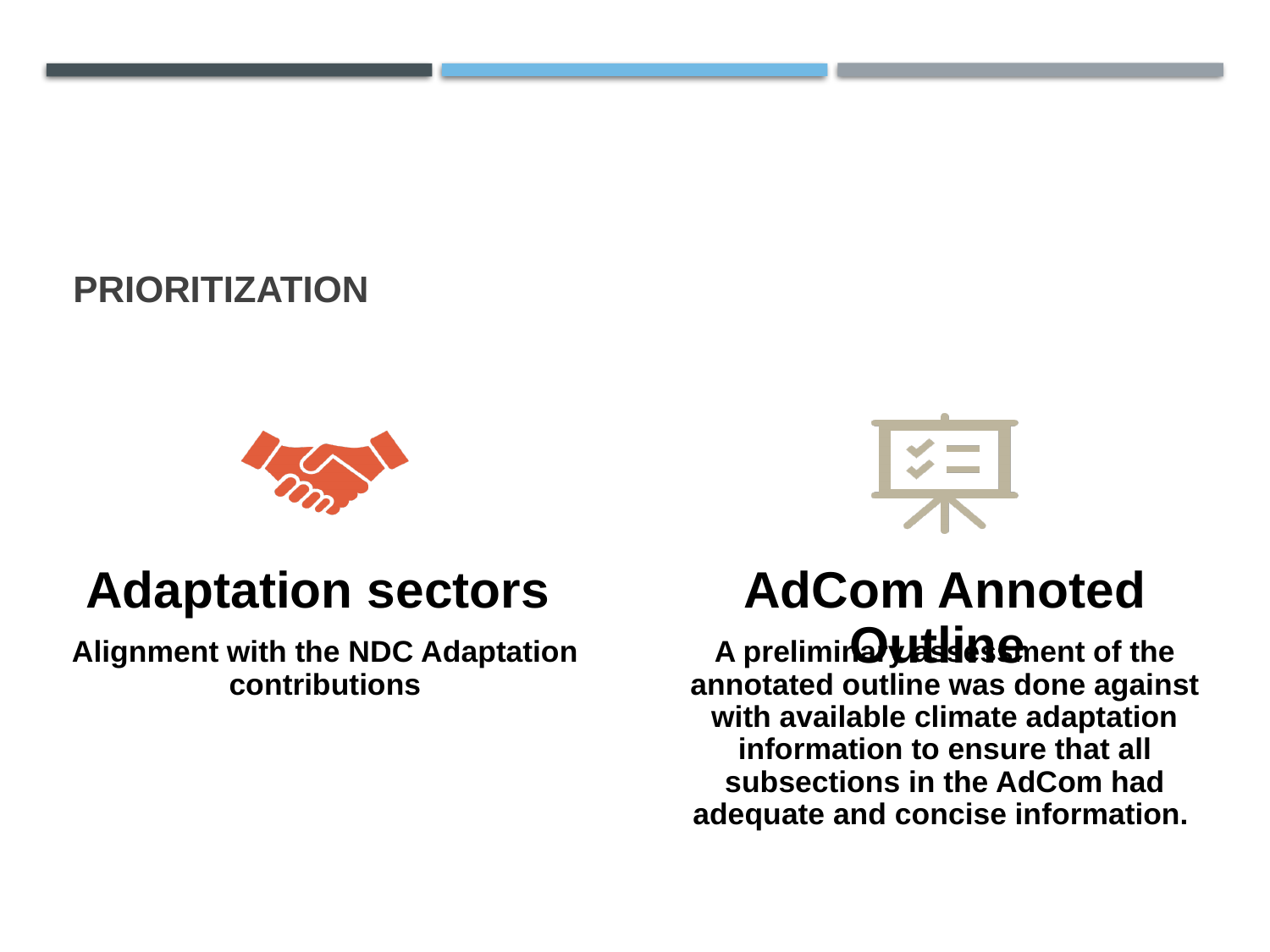

# Prioritization
Adaptation sectors
Alignment with the NDC Adaptation contributions
AdCom Annoted Outline
A preliminary assessment of the annotated outline was done against with available climate adaptation information to ensure that all subsections in the AdCom had adequate and concise information.